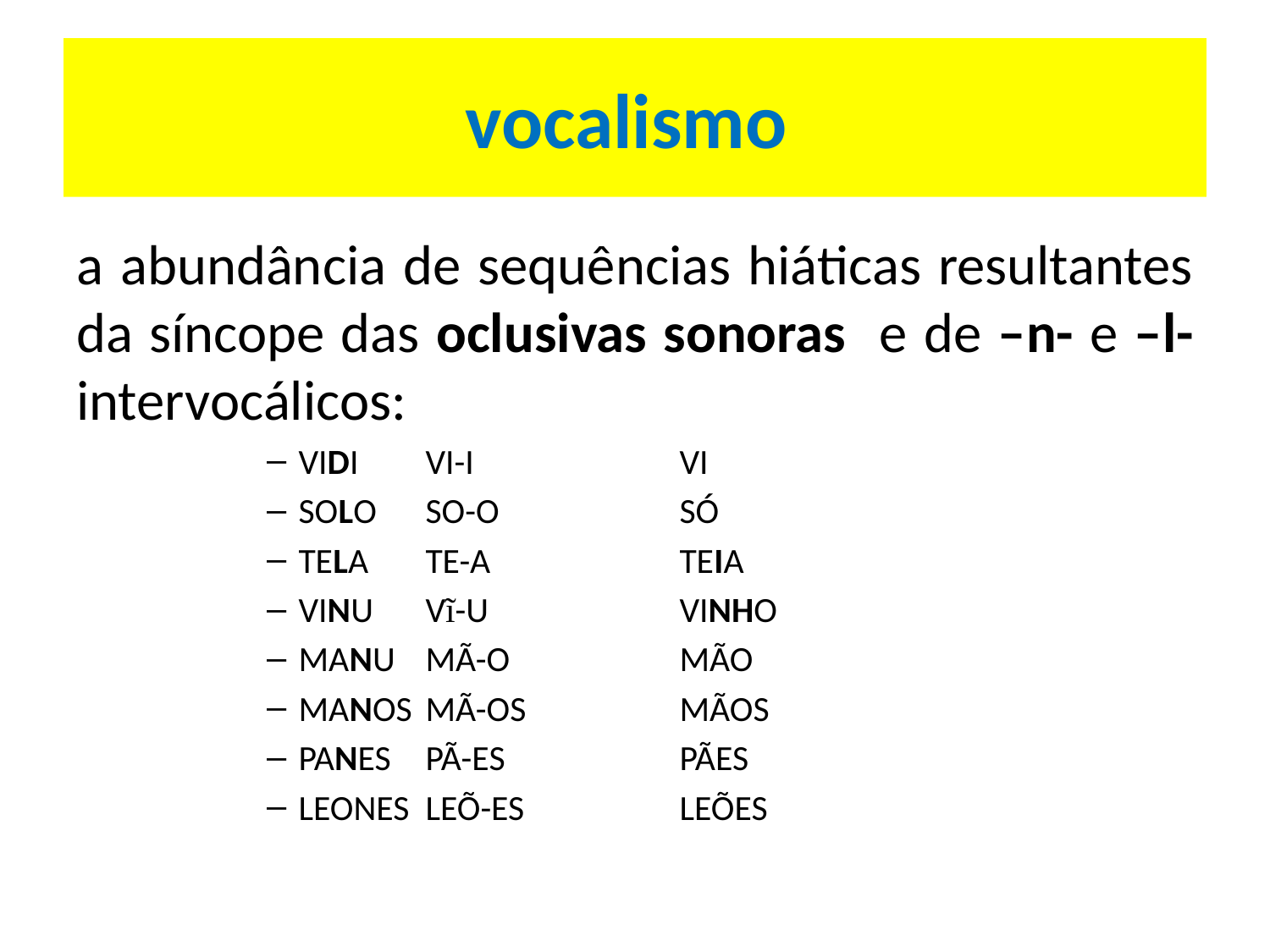

# vocalismo
a abundância de sequências hiáticas resultantes da síncope das oclusivas sonoras  e de –n- e –l- intervocálicos:
VIDI	VI-I		VI
SOLO	SO-O		SÓ
TELA	TE-A		TEIA
VINU	Vĩ-U		VINHO
MANU	MÃ-O		MÃO
MANOS	MÃ-OS		MÃOS
PANES	PÃ-ES		PÃES
LEONES 	LEÕ-ES		LEÕES